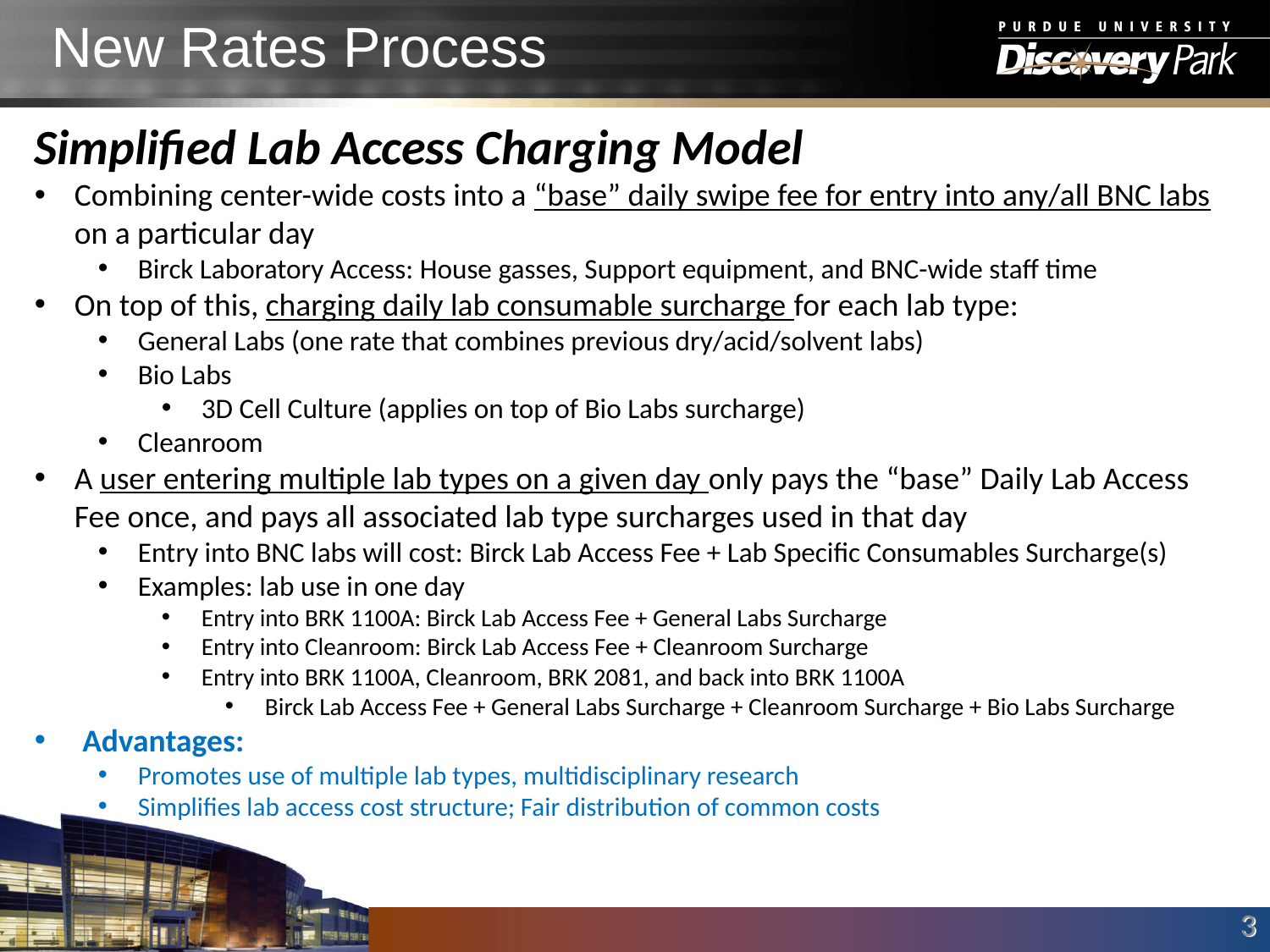

New Rates Process
Simplified Lab Access Charging Model
Combining center-wide costs into a “base” daily swipe fee for entry into any/all BNC labs on a particular day
Birck Laboratory Access: House gasses, Support equipment, and BNC-wide staff time
On top of this, charging daily lab consumable surcharge for each lab type:
General Labs (one rate that combines previous dry/acid/solvent labs)
Bio Labs
3D Cell Culture (applies on top of Bio Labs surcharge)
Cleanroom
A user entering multiple lab types on a given day only pays the “base” Daily Lab Access Fee once, and pays all associated lab type surcharges used in that day
Entry into BNC labs will cost: Birck Lab Access Fee + Lab Specific Consumables Surcharge(s)
Examples: lab use in one day
Entry into BRK 1100A: Birck Lab Access Fee + General Labs Surcharge
Entry into Cleanroom: Birck Lab Access Fee + Cleanroom Surcharge
Entry into BRK 1100A, Cleanroom, BRK 2081, and back into BRK 1100A
Birck Lab Access Fee + General Labs Surcharge + Cleanroom Surcharge + Bio Labs Surcharge
Advantages:
Promotes use of multiple lab types, multidisciplinary research
Simplifies lab access cost structure; Fair distribution of common costs

3